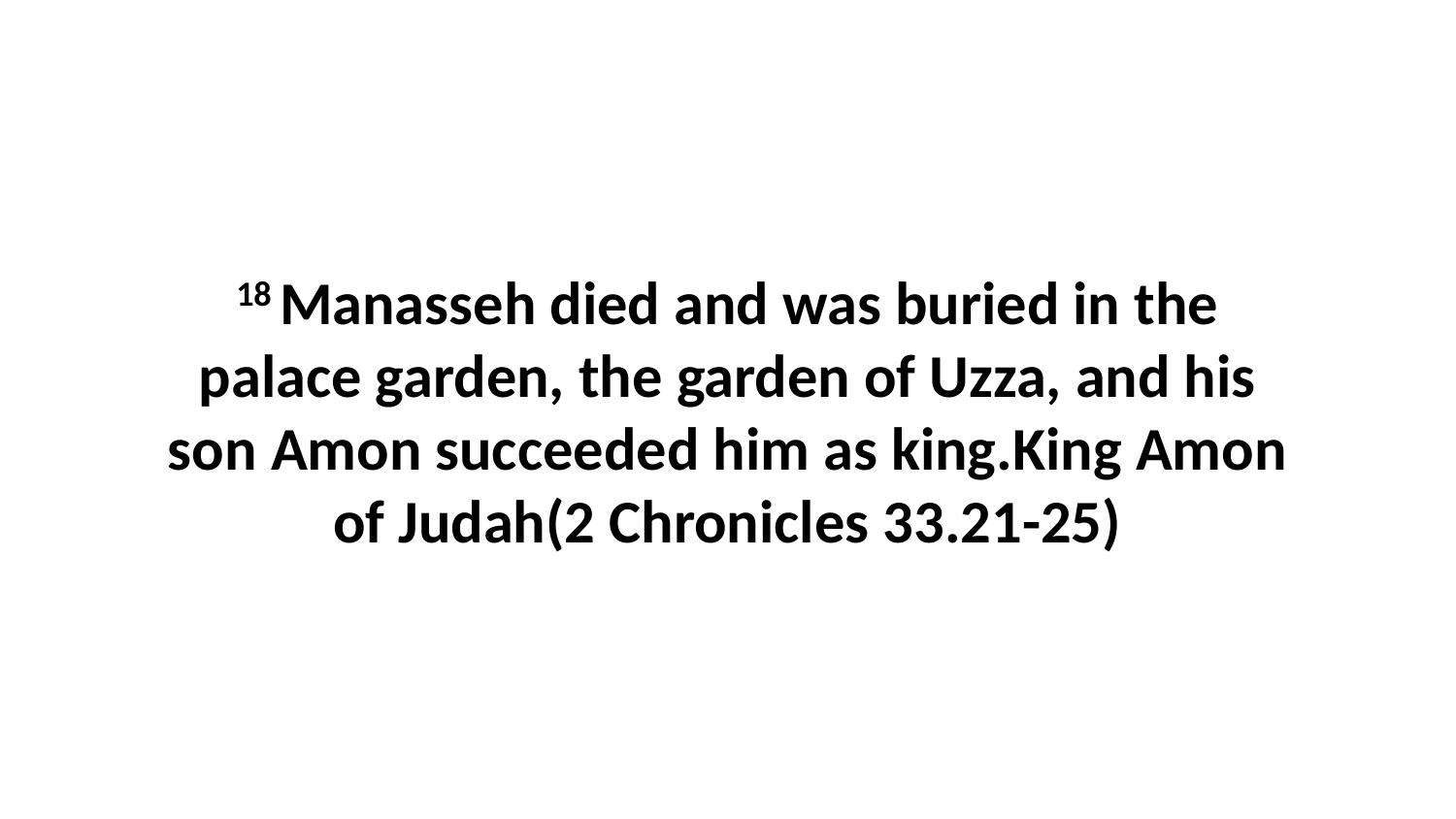

18 Manasseh died and was buried in the palace garden, the garden of Uzza, and his son Amon succeeded him as king.King Amon of Judah(2 Chronicles 33.21-25)